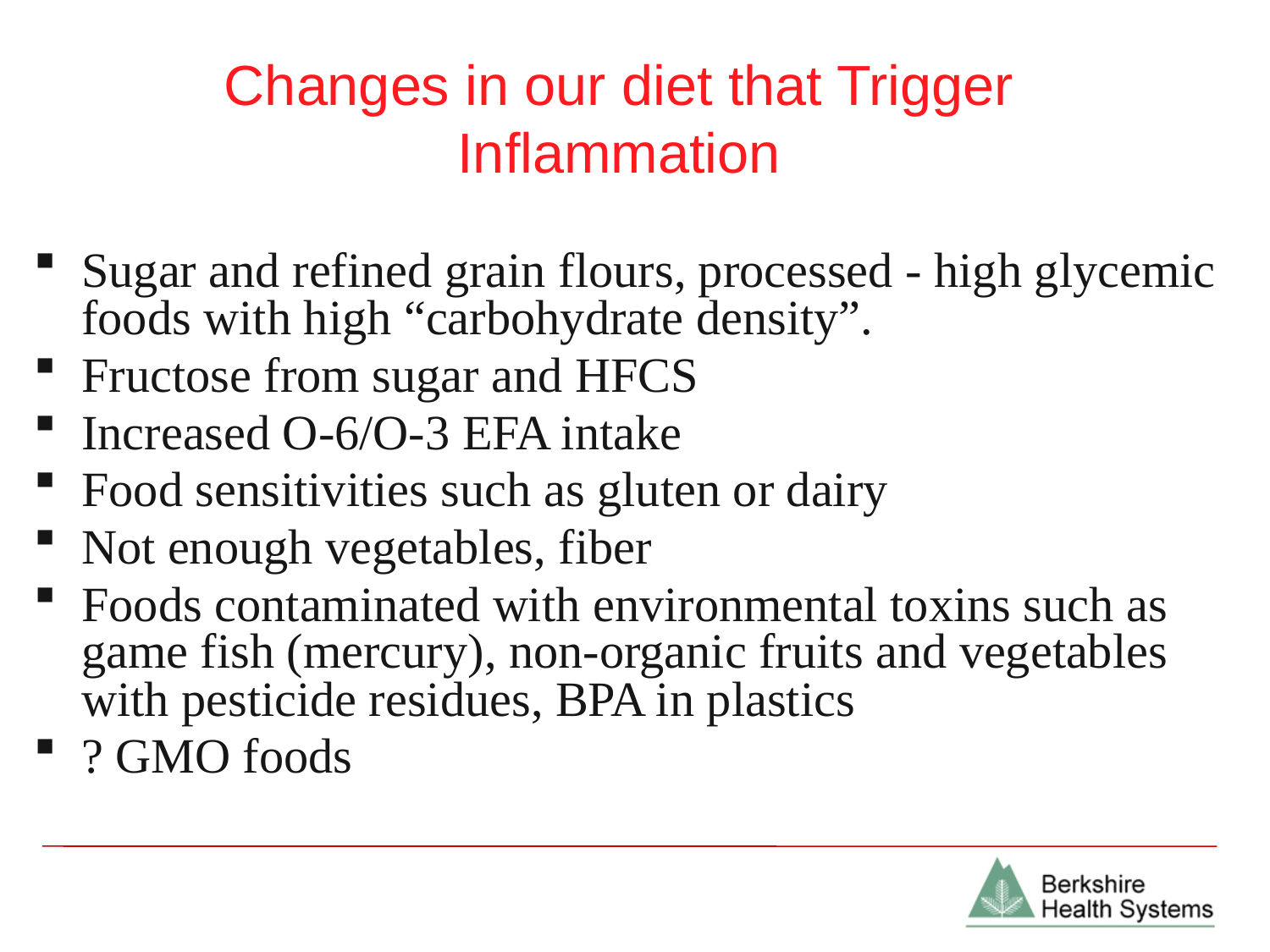

# Changes in our diet that Trigger Inflammation
Sugar and refined grain flours, processed - high glycemic foods with high “carbohydrate density”.
Fructose from sugar and HFCS
Increased O-6/O-3 EFA intake
Food sensitivities such as gluten or dairy
Not enough vegetables, fiber
Foods contaminated with environmental toxins such as game fish (mercury), non-organic fruits and vegetables with pesticide residues, BPA in plastics
? GMO foods